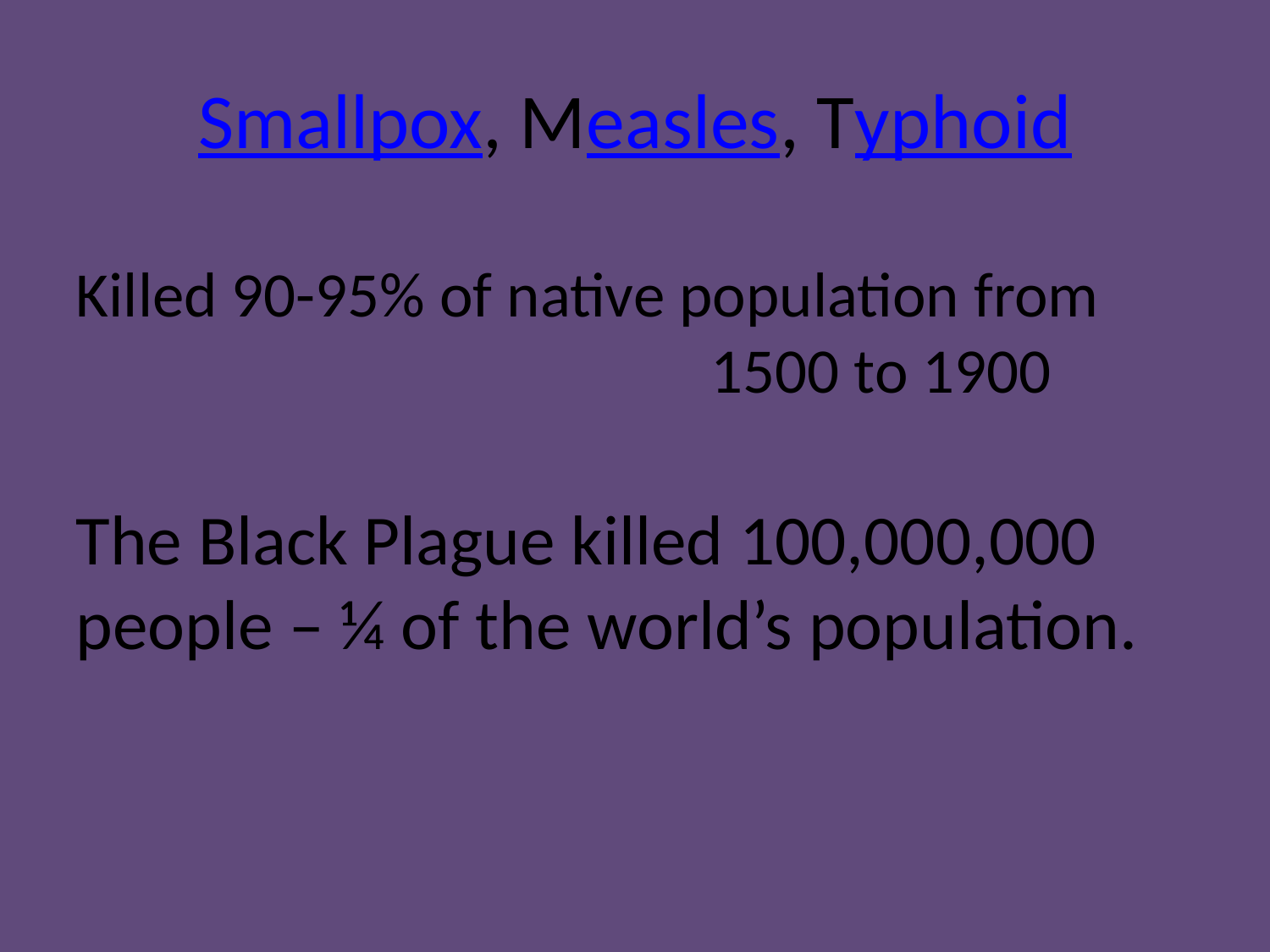

# Smallpox, Measles, Typhoid
Killed 90-95% of native population from    					1500 to 1900
The Black Plague killed 100,000,000 people – ¼ of the world’s population.